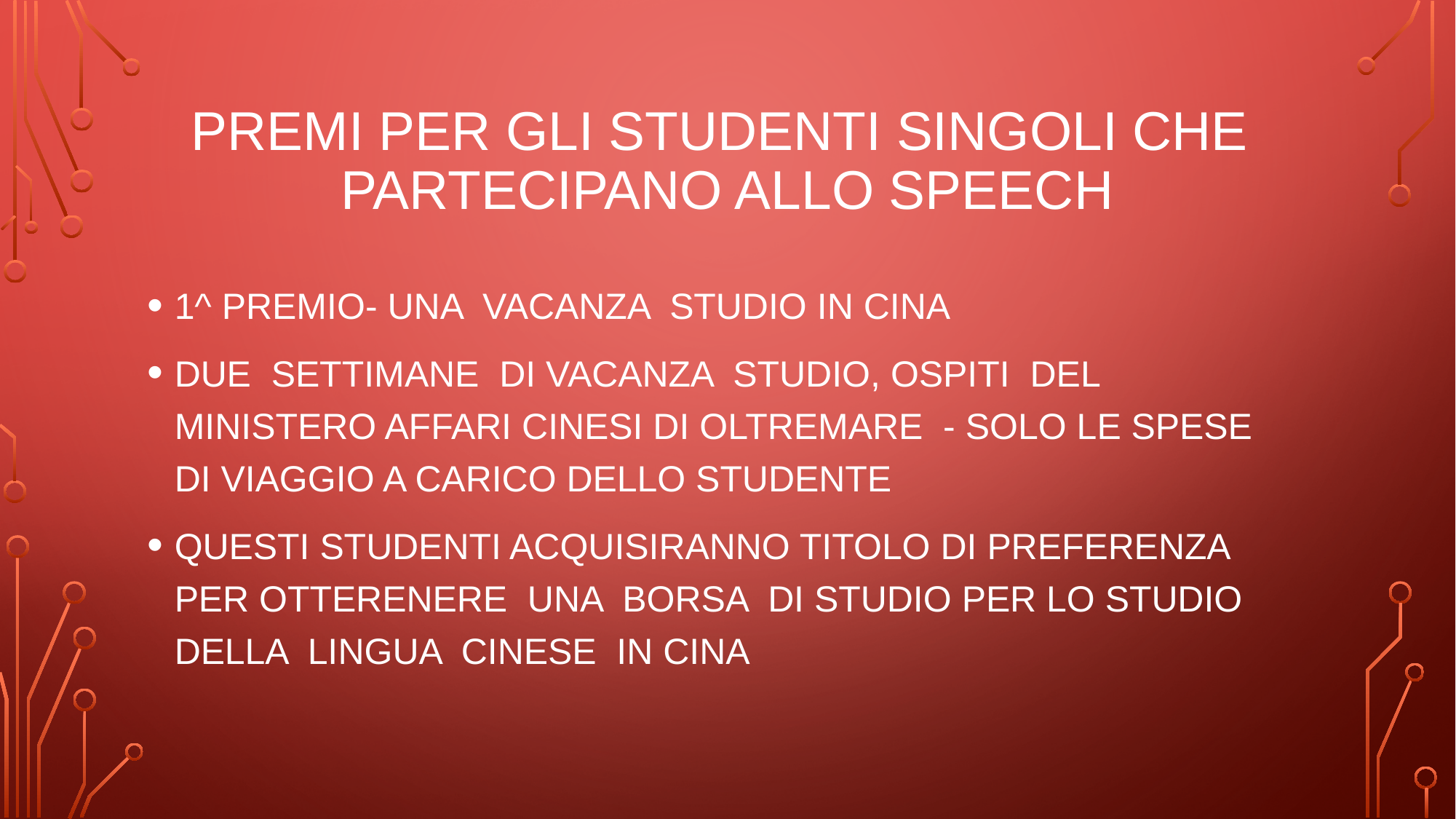

# PREMI PER GLI STUDENTI SINGOLI CHE  PARTECIPANO ALLO SPEECH
1^ PREMIO- UNA  VACANZA  STUDIO IN CINA
DUE  SETTIMANE  DI VACANZA  STUDIO, OSPITI  DEL MINISTERO AFFARI CINESI DI OLTREMARE  - SOLO LE SPESE  DI VIAGGIO A CARICO DELLO STUDENTE
QUESTI STUDENTI ACQUISIRANNO TITOLO DI PREFERENZA  PER OTTERENERE  UNA  BORSA  DI STUDIO PER LO STUDIO DELLA  LINGUA  CINESE  IN CINA